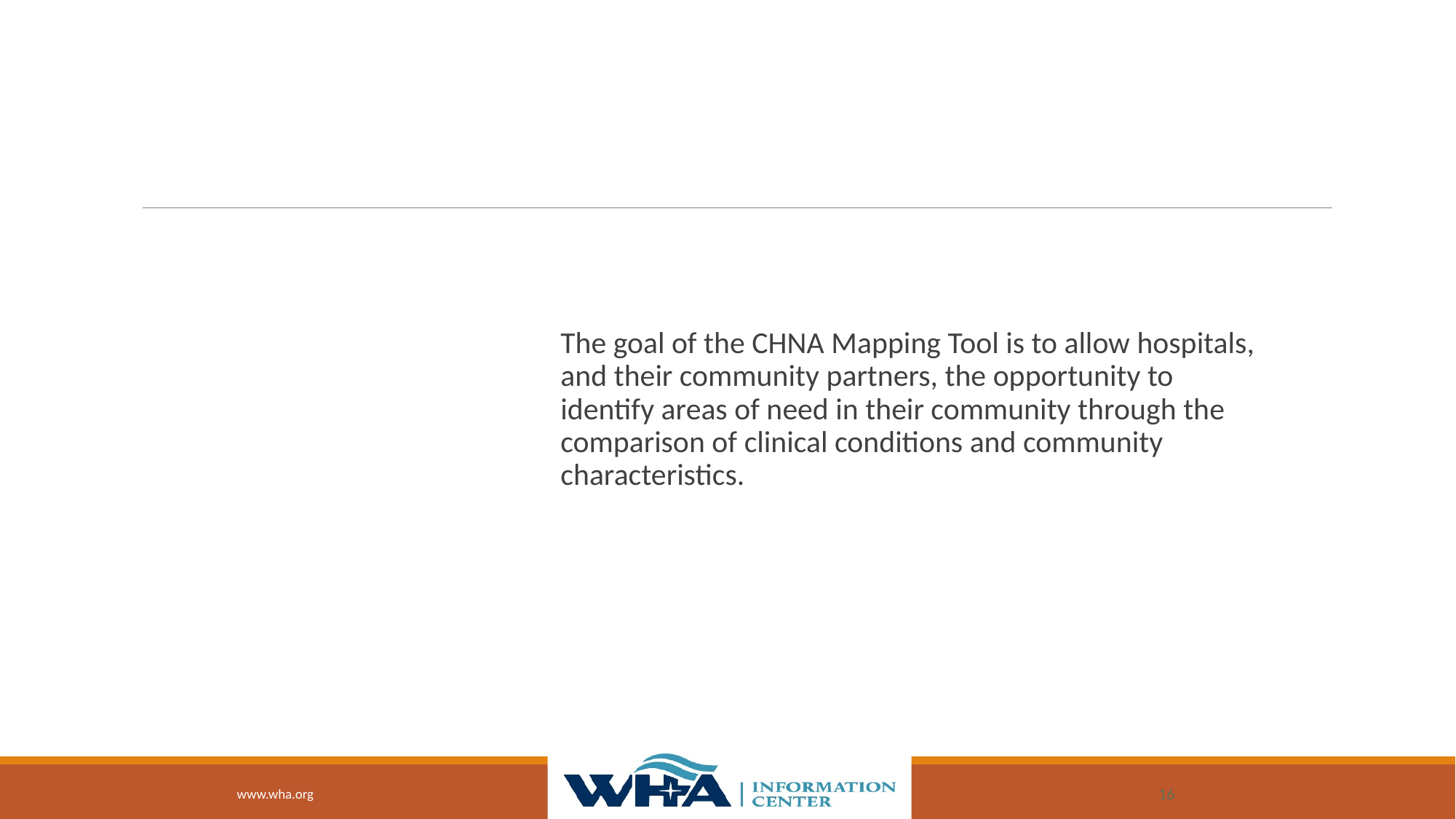

# Goal of CHNA Dashboard
The goal of the CHNA Mapping Tool is to allow hospitals, and their community partners, the opportunity to identify areas of need in their community through the comparison of clinical conditions and community characteristics.
www.wha.org
16